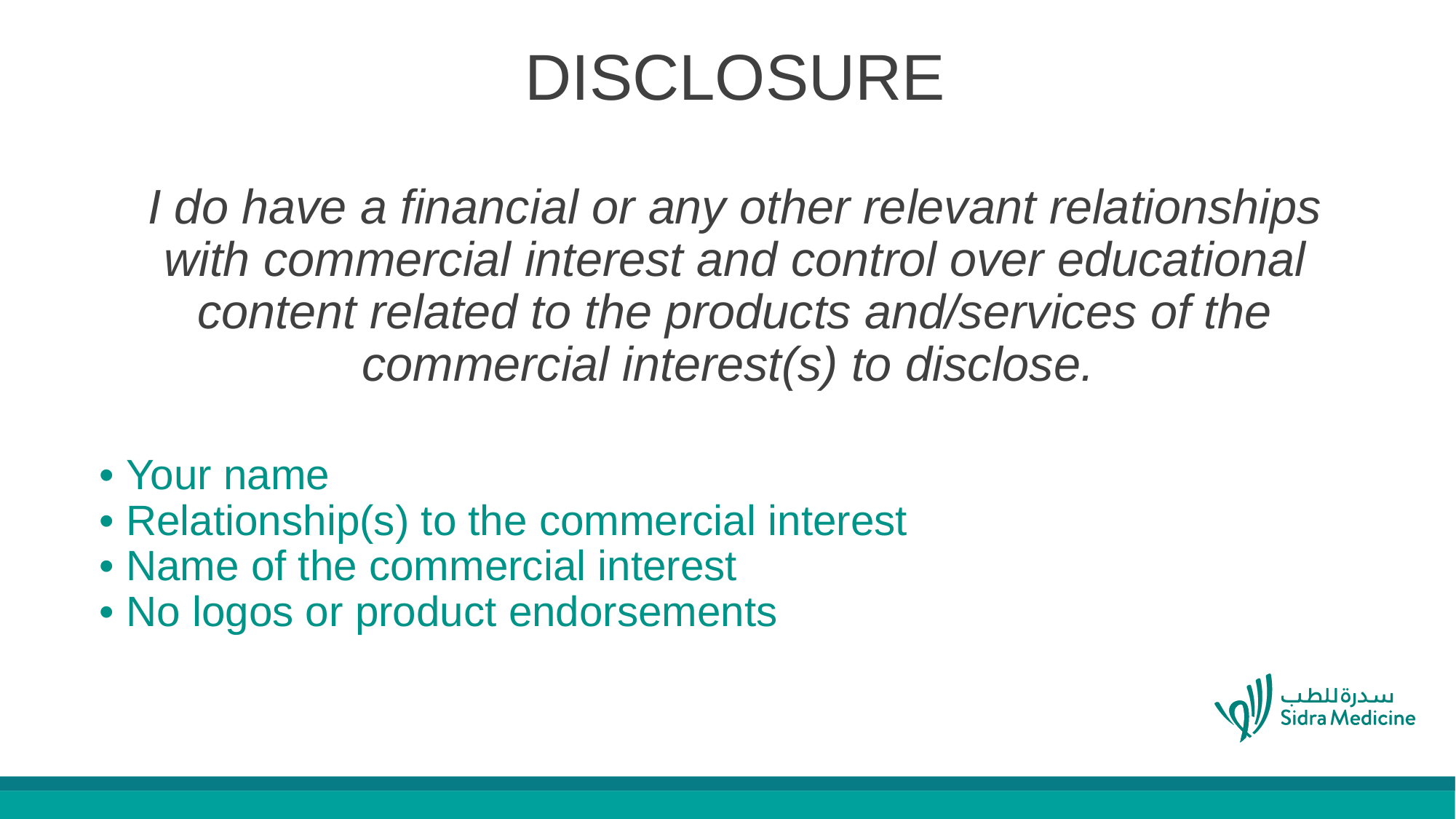

DISCLOSURE

I do have a financial or any other relevant relationships with commercial interest and control over educational content related to the products and/services of the commercial interest(s) to disclose.

• Your name
• Relationship(s) to the commercial interest
• Name of the commercial interest
• No logos or product endorsements